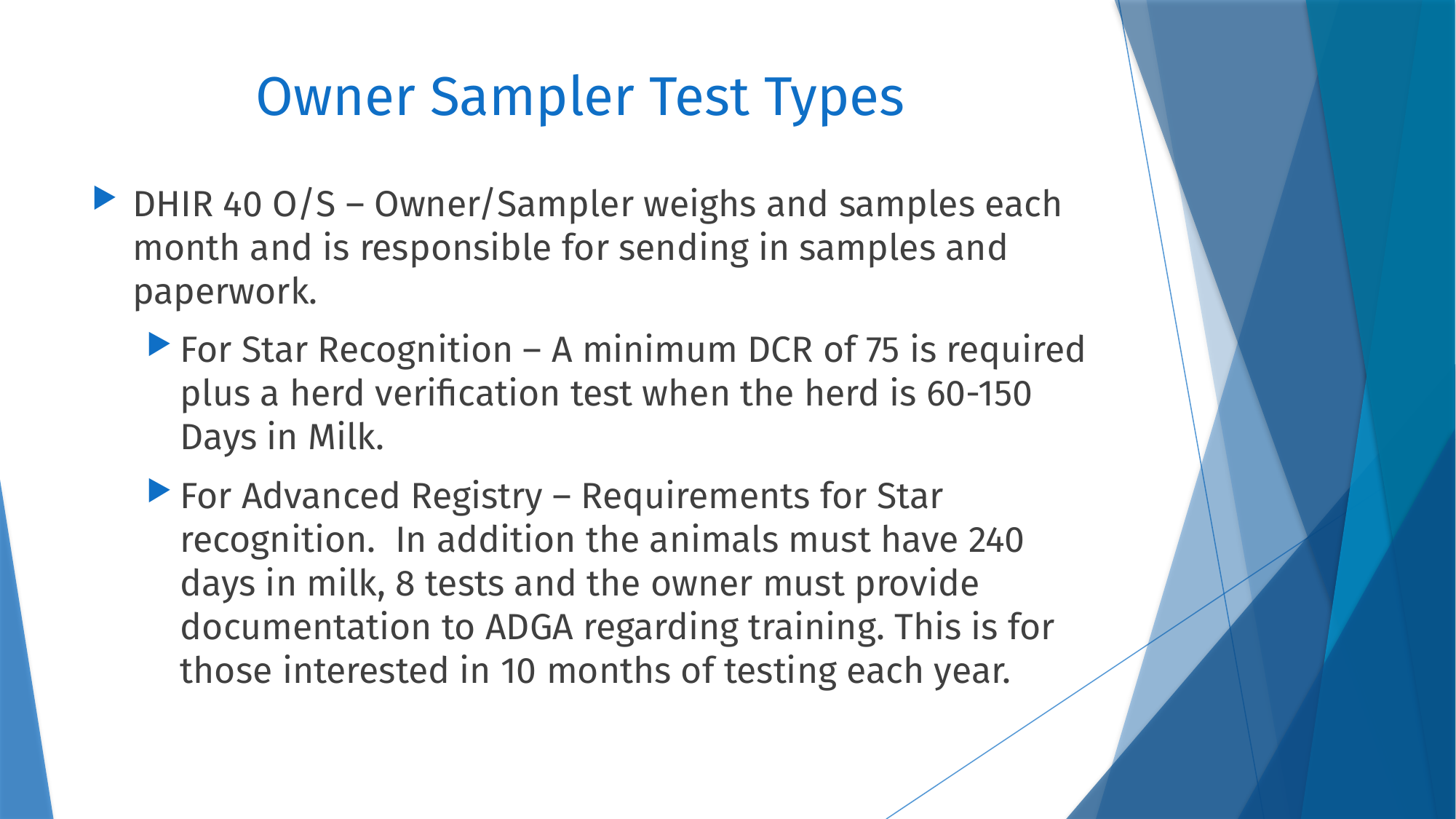

# Owner Sampler Test Types
DHIR 40 O/S – Owner/Sampler weighs and samples each month and is responsible for sending in samples and paperwork.
For Star Recognition – A minimum DCR of 75 is required plus a herd verification test when the herd is 60-150 Days in Milk.
For Advanced Registry – Requirements for Star recognition.  In addition the animals must have 240 days in milk, 8 tests and the owner must provide documentation to ADGA regarding training. This is for those interested in 10 months of testing each year.